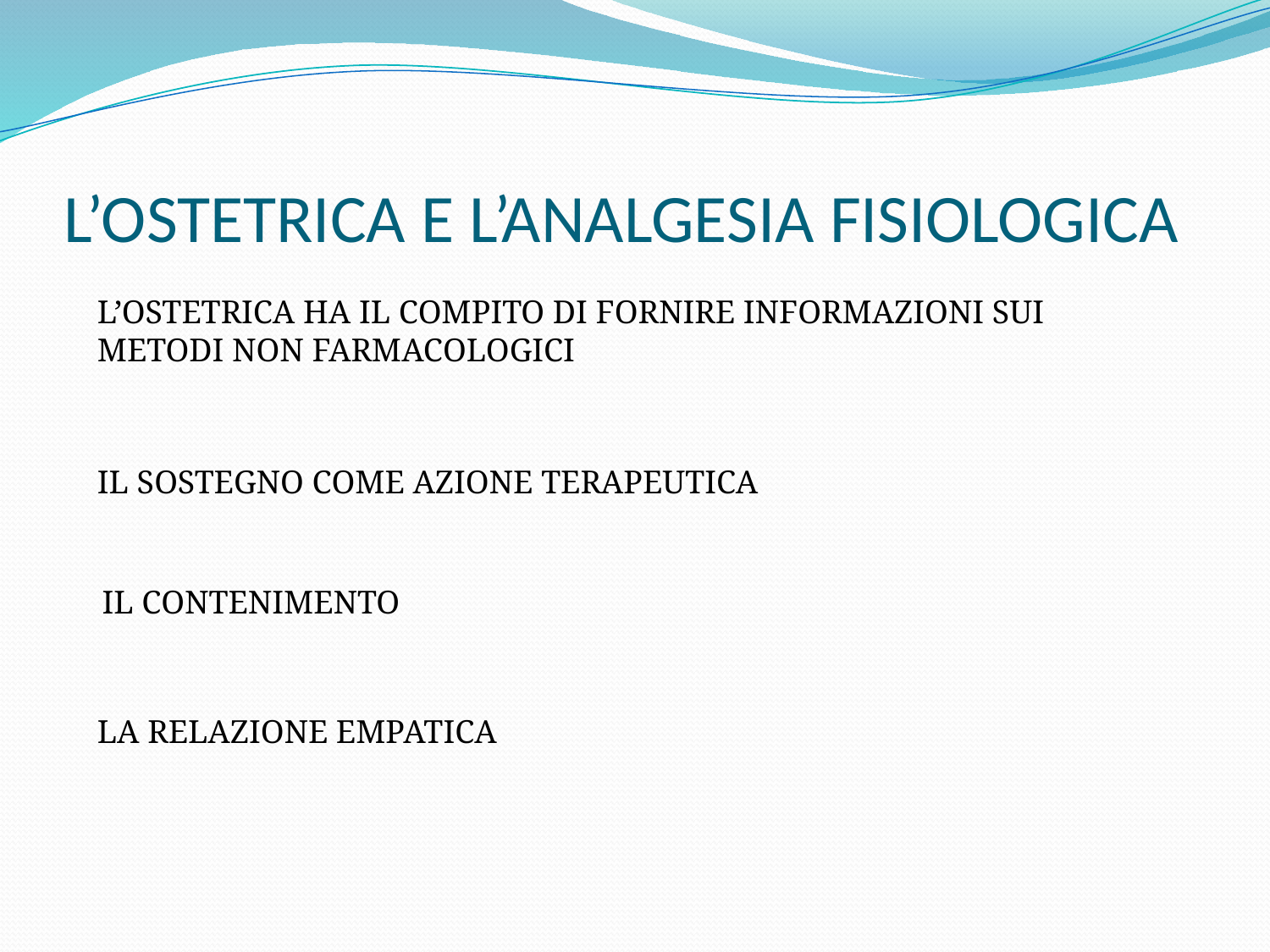

# L’OSTETRICA E L’ANALGESIA FISIOLOGICA
L’OSTETRICA HA IL COMPITO DI FORNIRE INFORMAZIONI SUI METODI NON FARMACOLOGICI
IL SOSTEGNO COME AZIONE TERAPEUTICA
   IL CONTENIMENTO
LA RELAZIONE EMPATICA